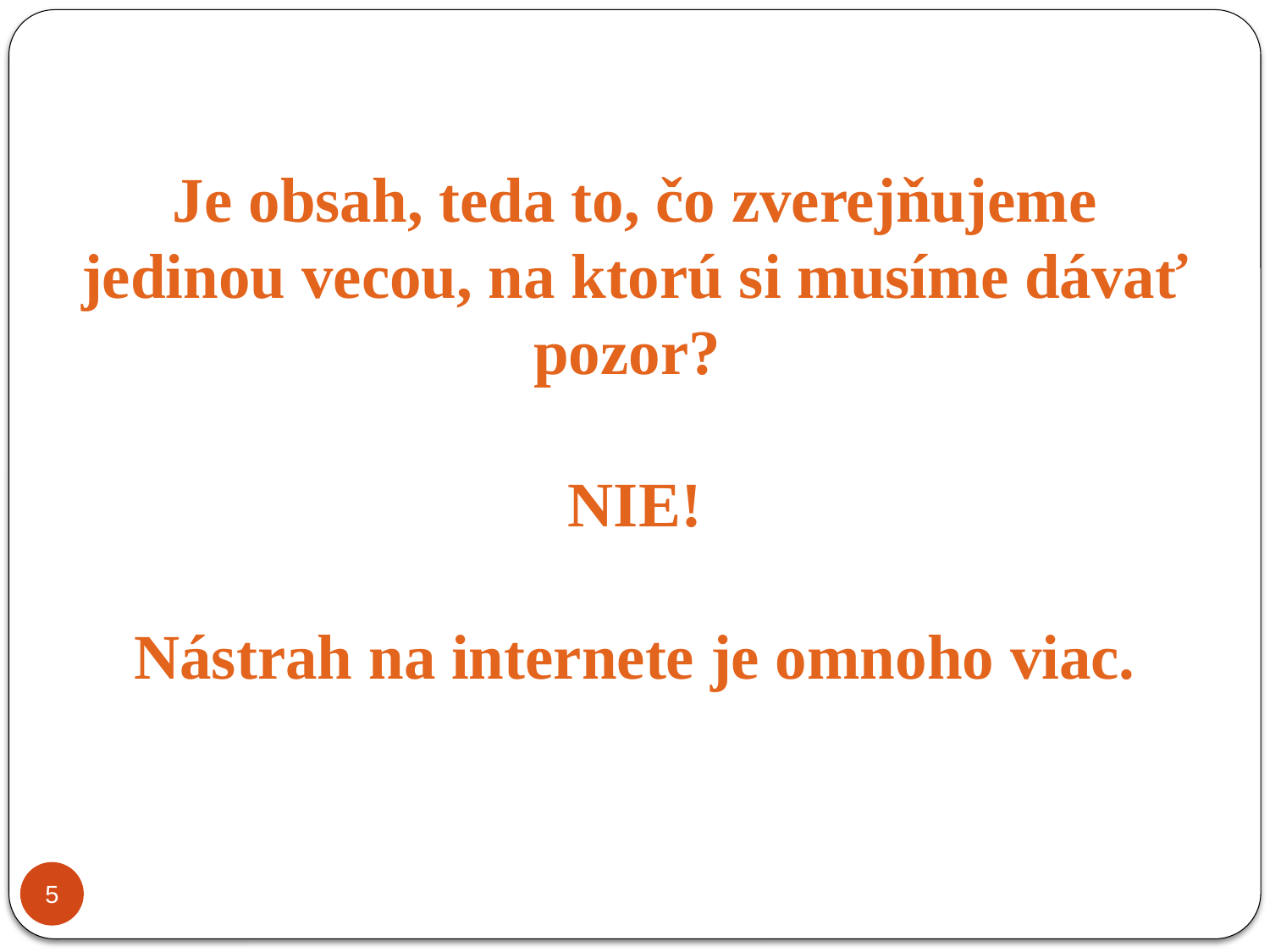

# Je obsah, teda to, čo zverejňujeme jedinou vecou, na ktorú si musíme dávať pozor? NIE! Nástrah na internete je omnoho viac.
5